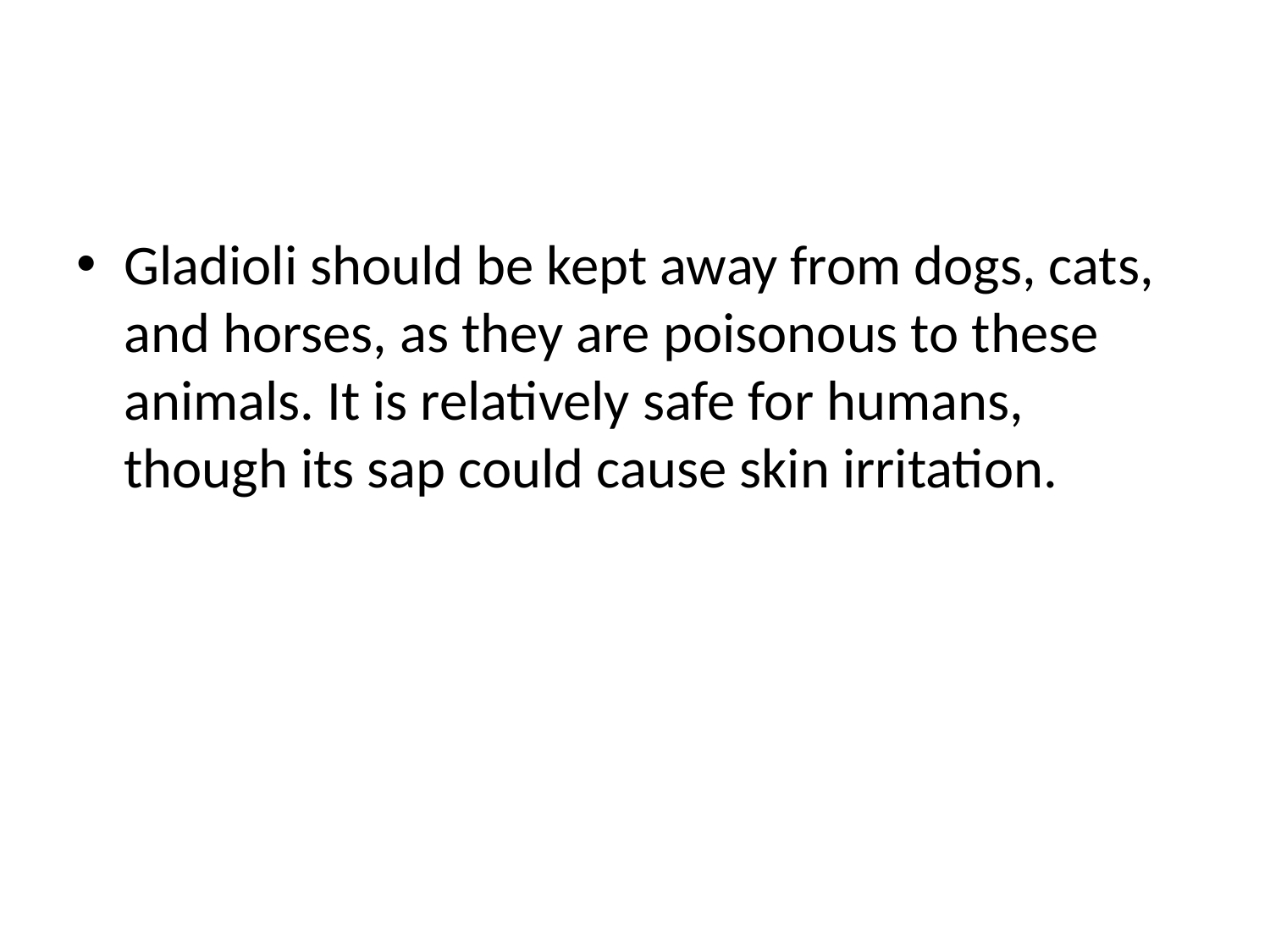

#
Gladioli should be kept away from dogs, cats, and horses, as they are poisonous to these animals. It is relatively safe for humans, though its sap could cause skin irritation.